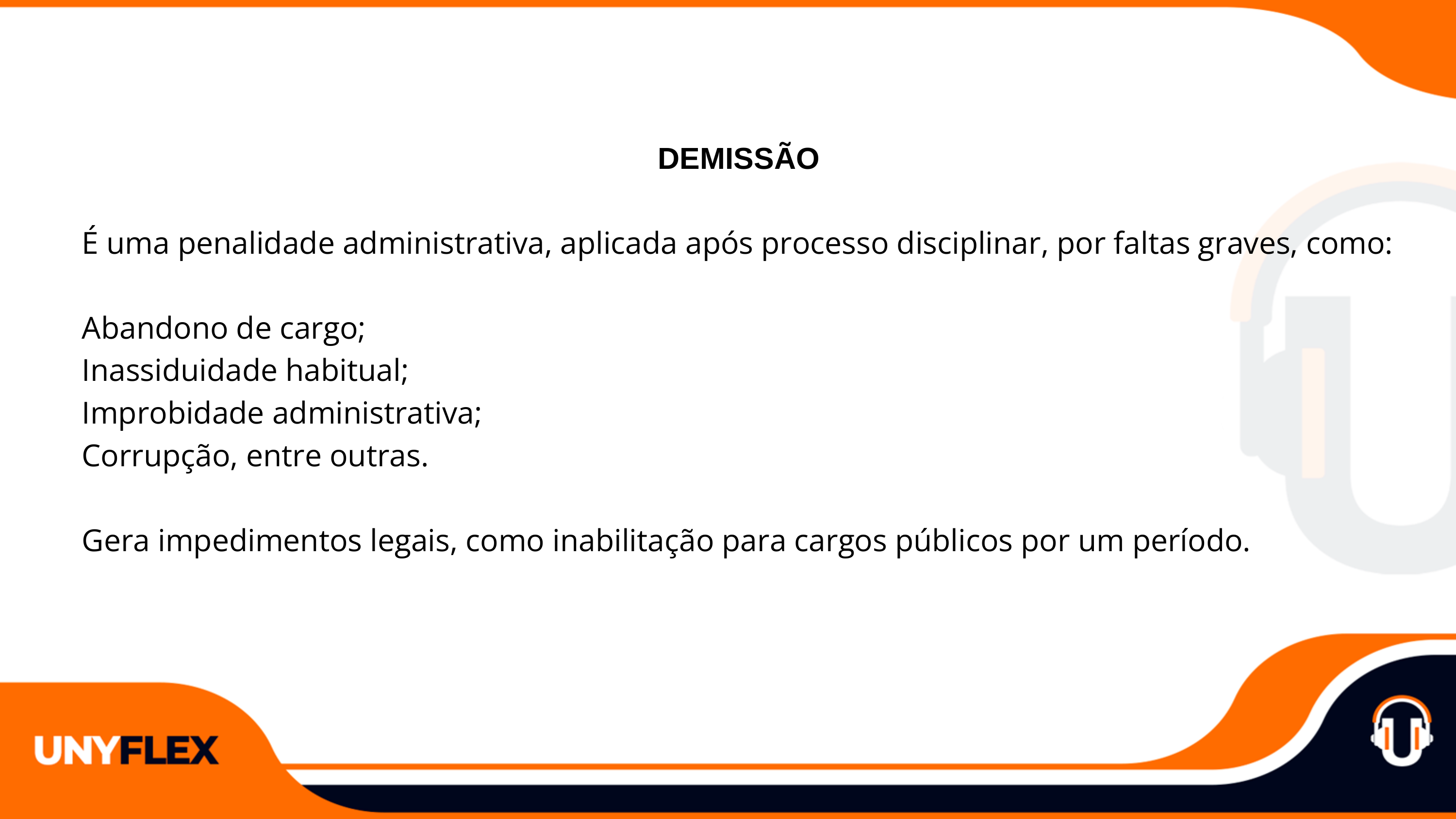

DEMISSÃO

É uma penalidade administrativa, aplicada após processo disciplinar, por faltas graves, como:

Abandono de cargo;
Inassiduidade habitual;
Improbidade administrativa;
Corrupção, entre outras.

Gera impedimentos legais, como inabilitação para cargos públicos por um período.